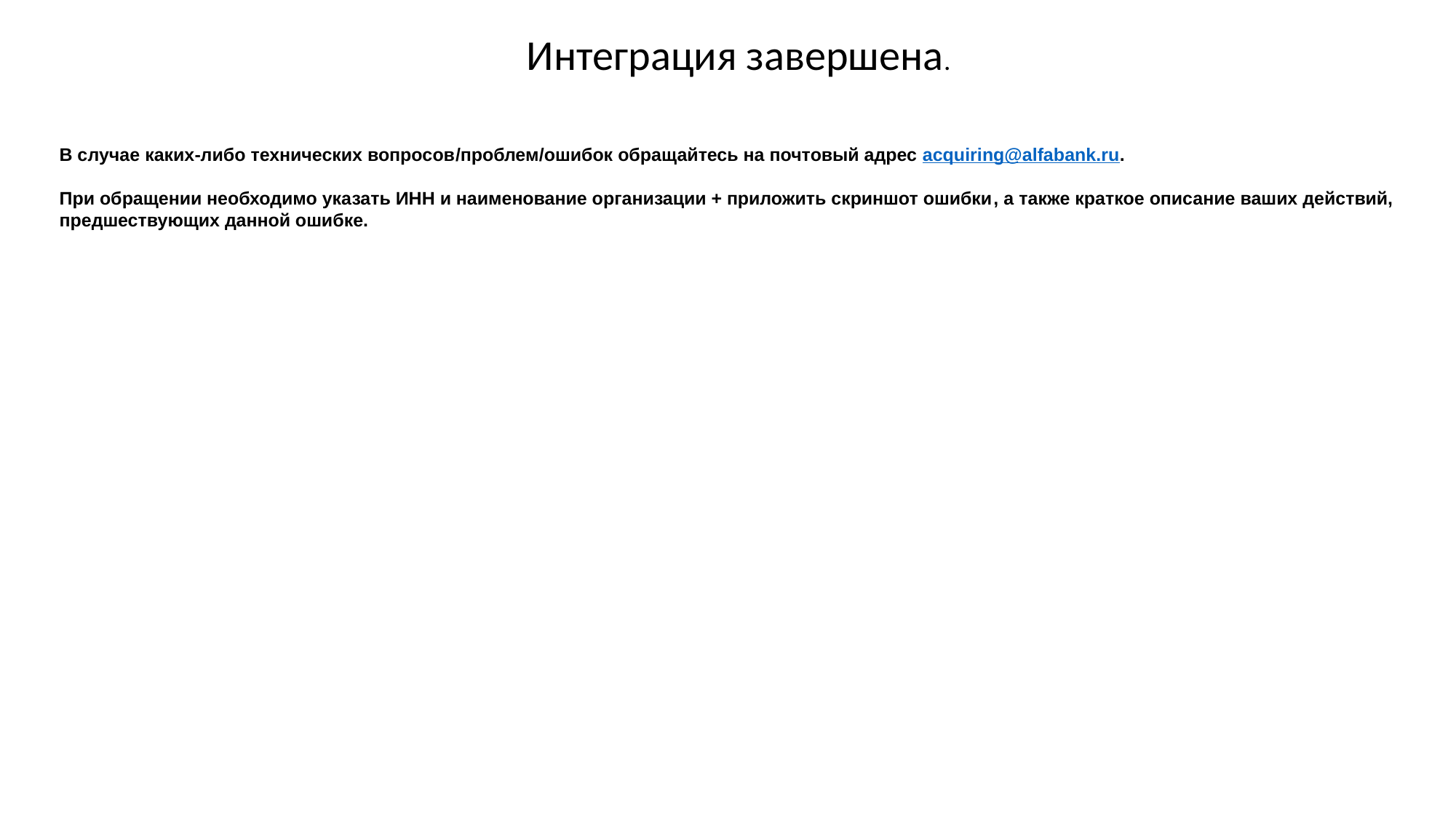

Интеграция завершена.
В случае каких-либо технических вопросов/проблем/ошибок обращайтесь на почтовый адрес acquiring@alfabank.ru.

При обращении необходимо указать ИНН и наименование организации + приложить скриншот ошибки, а также краткое описание ваших действий, предшествующих данной ошибке.